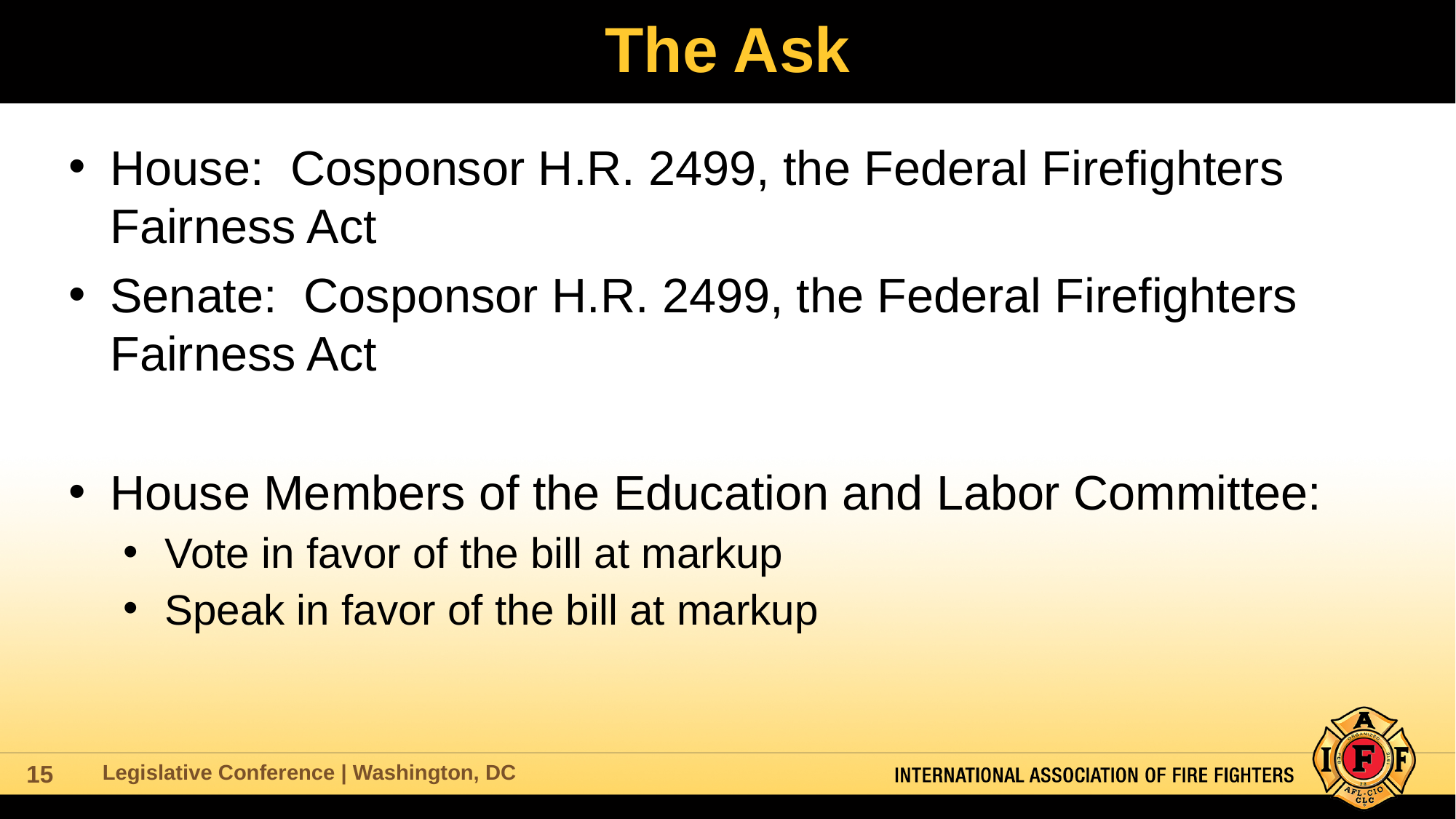

# The Ask
House:  Cosponsor H.R. 2499, the Federal Firefighters Fairness Act
Senate:  Cosponsor H.R. 2499, the Federal Firefighters Fairness Act

House Members of the Education and Labor Committee:
Vote in favor of the bill at markup
Speak in favor of the bill at markup
Legislative Conference | Washington, DC